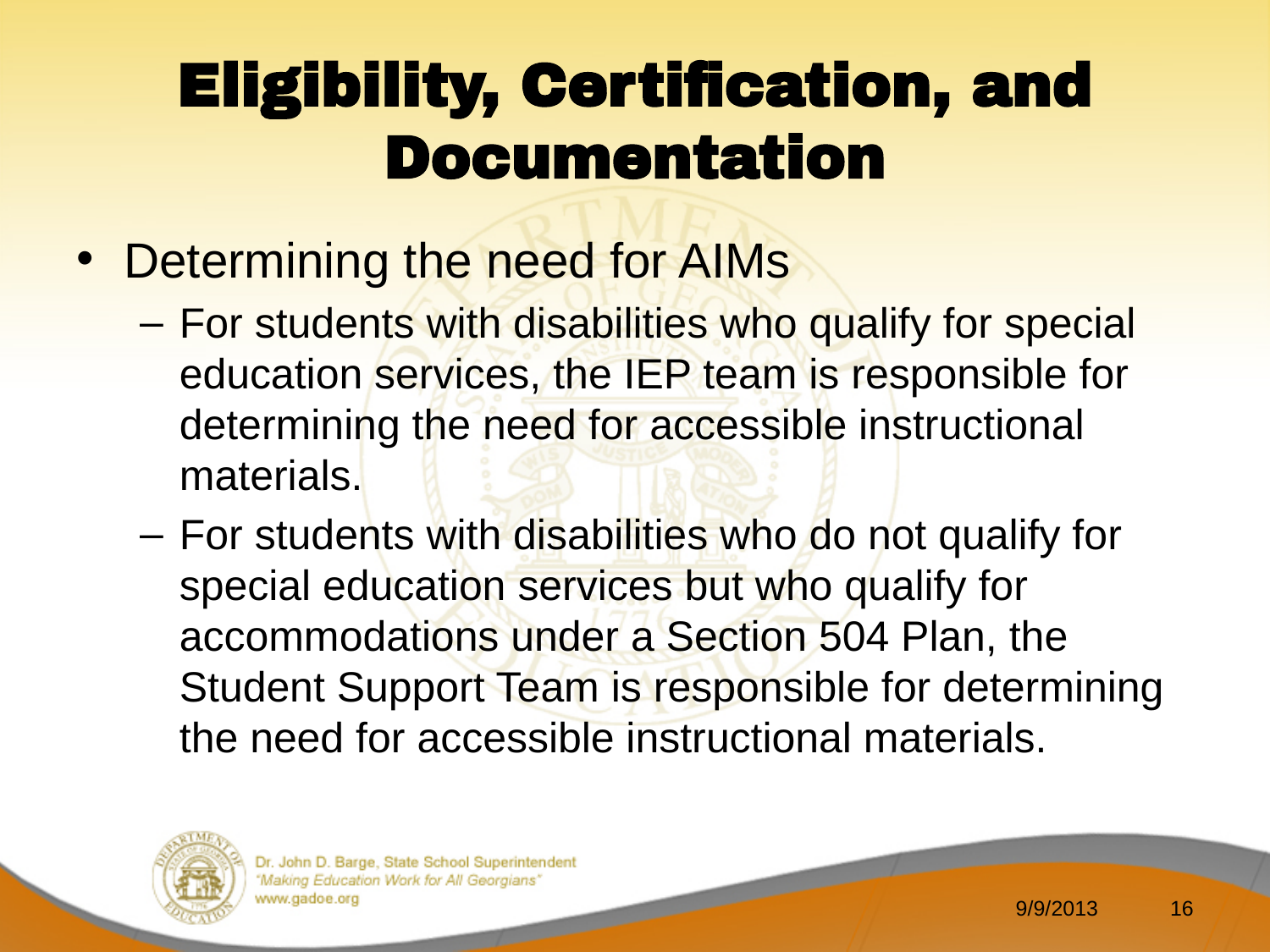

# Eligibility, Certification, and Documentation
Determining the need for AIMs
For students with disabilities who qualify for special education services, the IEP team is responsible for determining the need for accessible instructional materials.
For students with disabilities who do not qualify for special education services but who qualify for accommodations under a Section 504 Plan, the Student Support Team is responsible for determining the need for accessible instructional materials.

9/9/2013
16